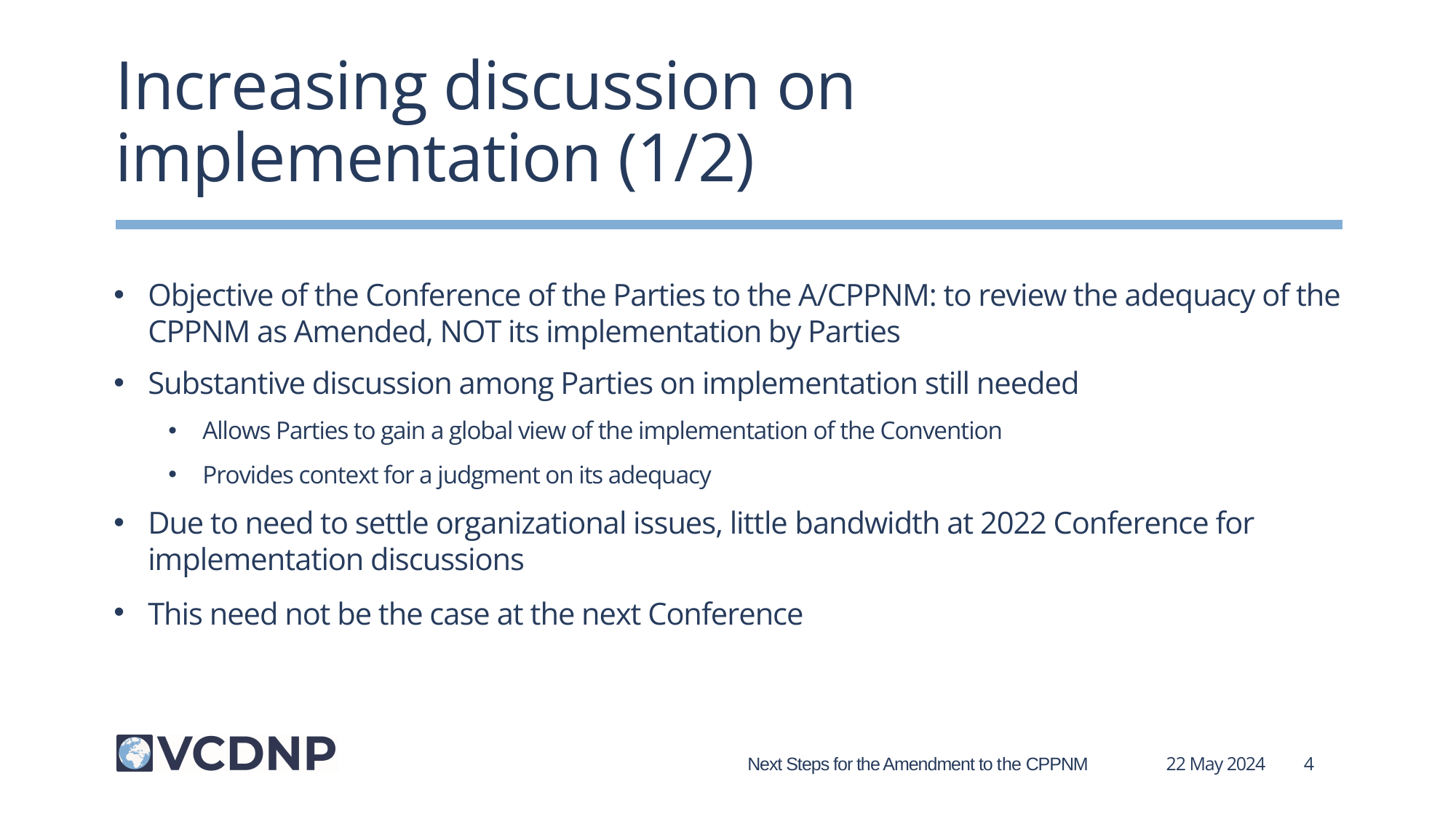

# Increasing discussion on implementation (1/2)
Objective of the Conference of the Parties to the A/CPPNM: to review the adequacy of the CPPNM as Amended, NOT its implementation by Parties
Substantive discussion among Parties on implementation still needed
Allows Parties to gain a global view of the implementation of the Convention
Provides context for a judgment on its adequacy
Due to need to settle organizational issues, little bandwidth at 2022 Conference for implementation discussions
This need not be the case at the next Conference
Next Steps for the Amendment to the CPPNM
22 May 2024
4